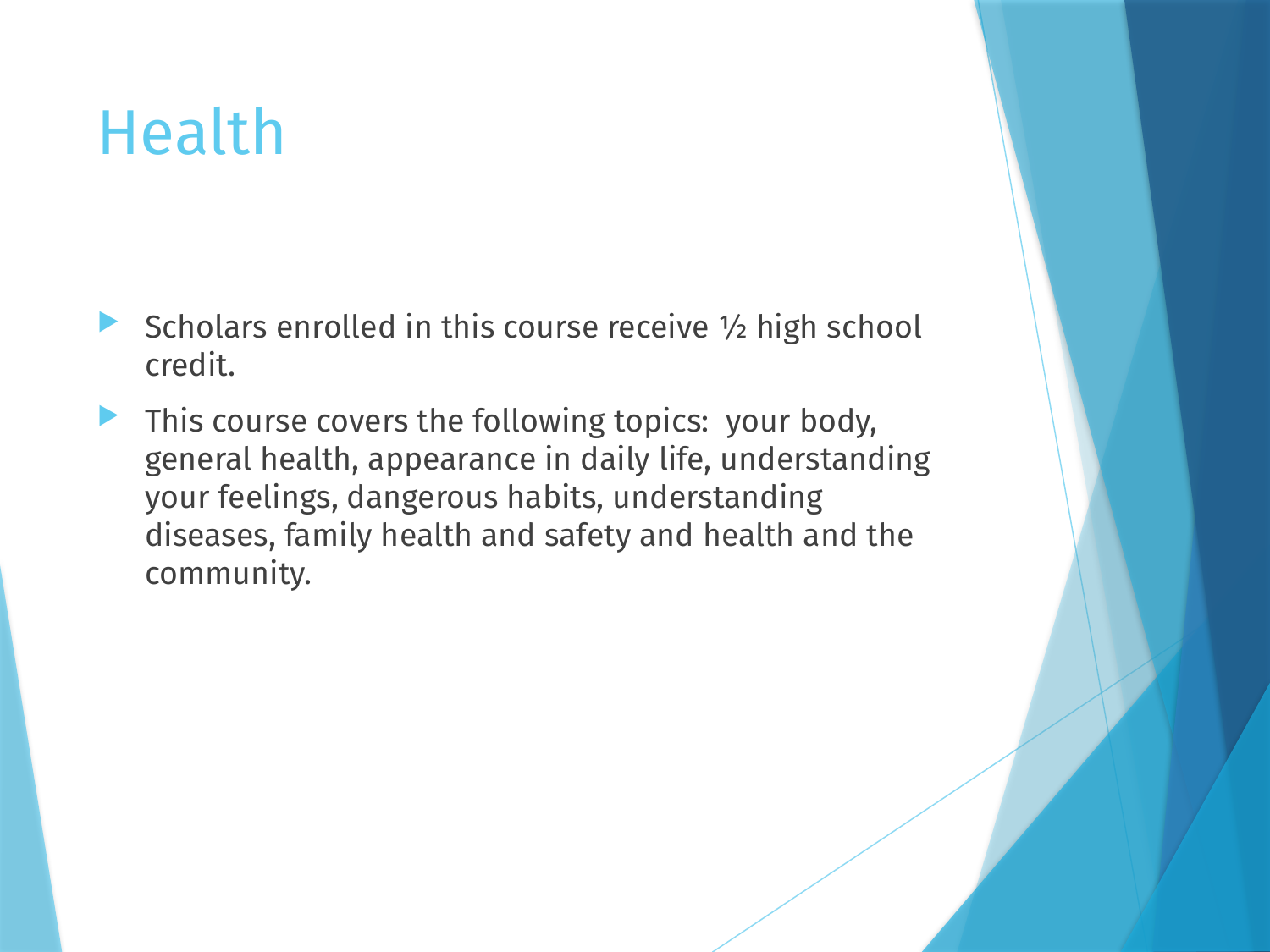

# Health
Scholars enrolled in this course receive ½ high school credit.
This course covers the following topics:  your body, general health, appearance in daily life, understanding your feelings, dangerous habits, understanding diseases, family health and safety and health and the community.